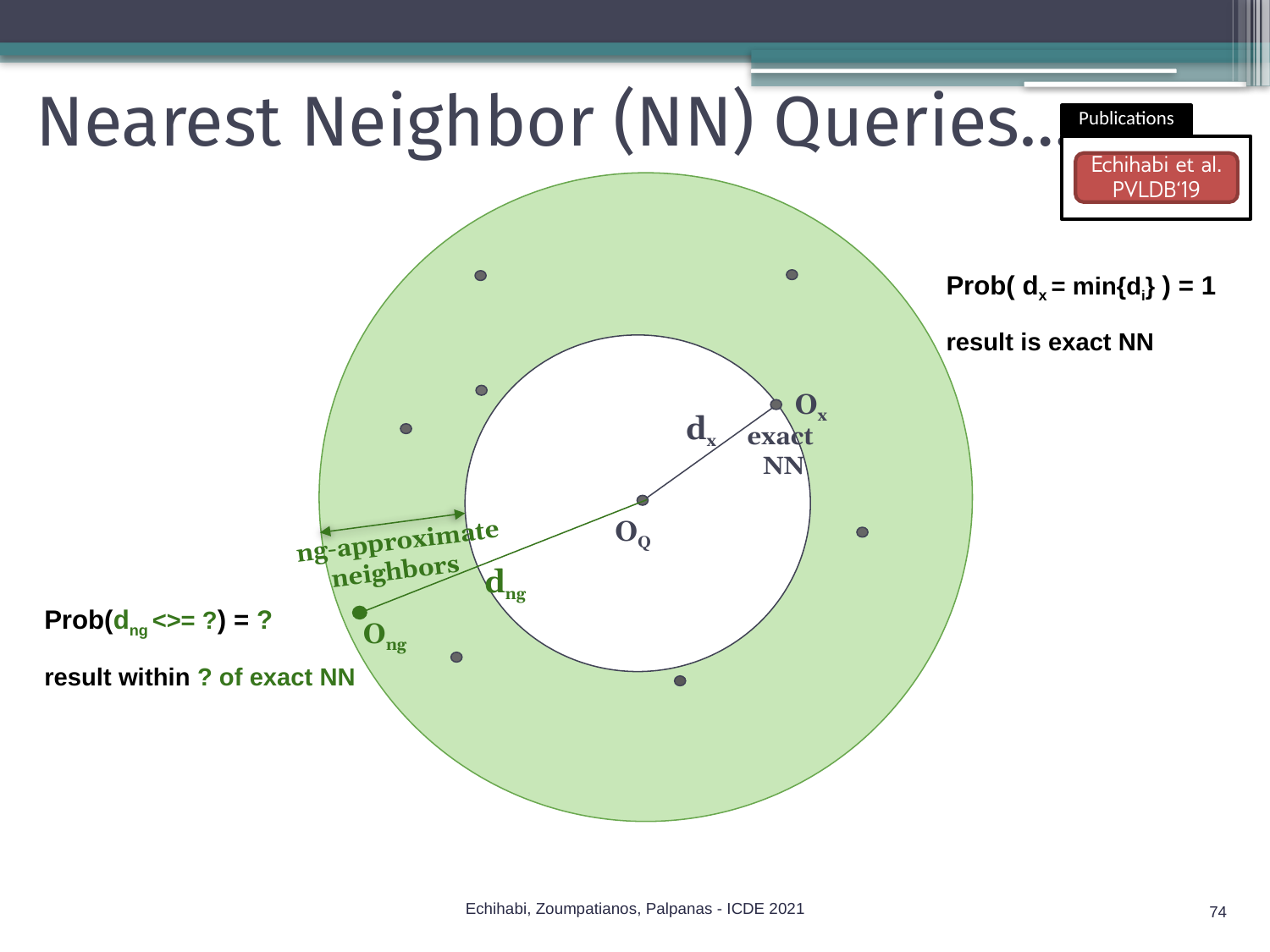

Nearest Neighbor (NN) Queries…
Publications

Echihabi et al.
PVLDB‘19

Prob( dx = min{di} ) = 1

result is exact NN

Ox

dx

exact
NN

OQ
ng-approximate
     neighbors

dng
Prob(dng <>= ?) = ?

result within ? of exact NN
Ong

Echihabi, Zoumpatianos, Palpanas - ICDE 2021